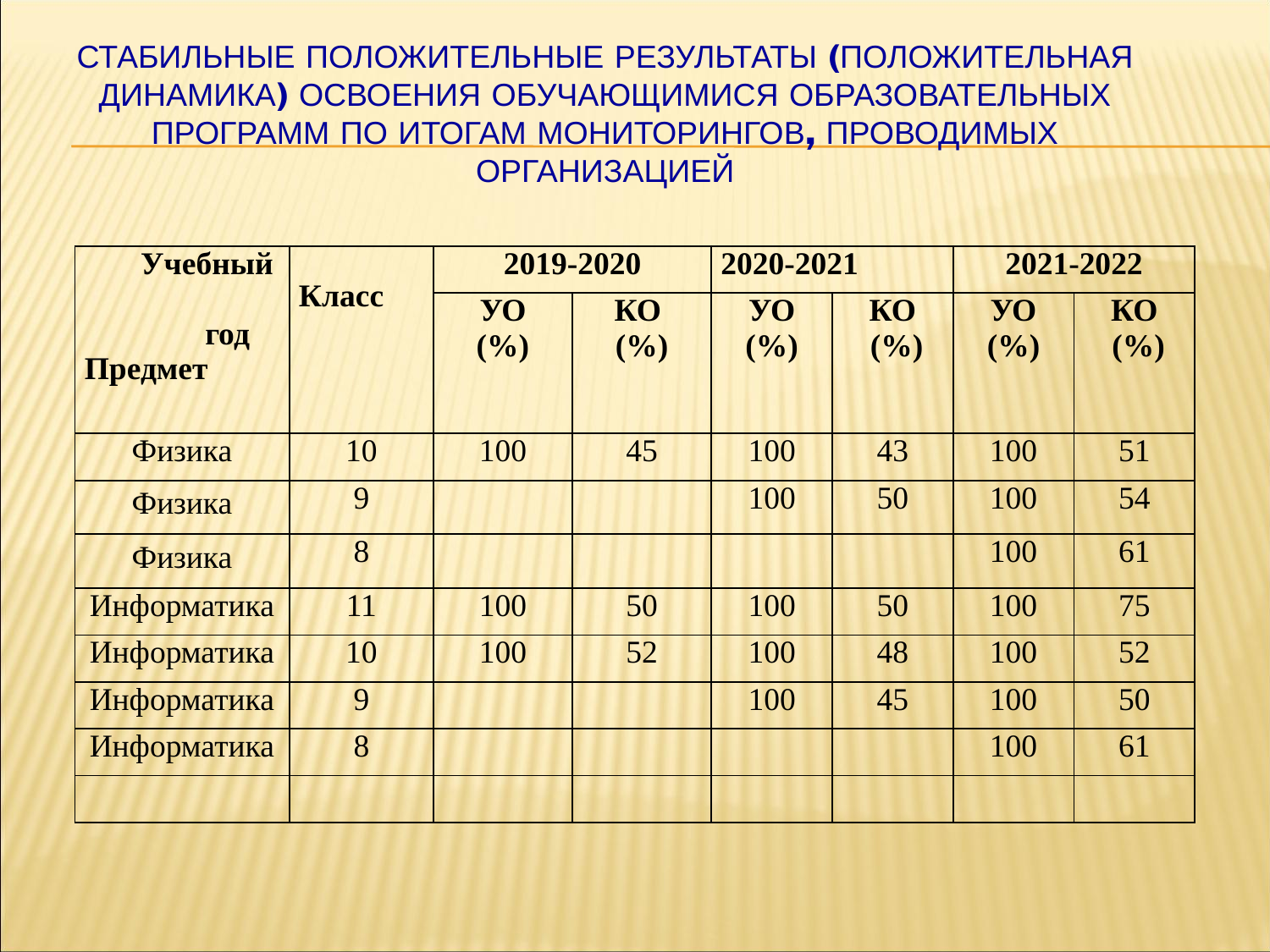

# Стабильные положительные результаты (положительная динамика) освоения обучающимися образовательных программ по итогам мониторингов, проводимых организацией
| Учебный год Предмет | Класс | 2019-2020 |  | 2020-2021 |  | 2021-2022 |  |
| --- | --- | --- | --- | --- | --- | --- | --- |
|  |  | УО (%) | КО (%) | УО (%) | КО (%) | УО (%) | КО (%) |
| Физика | 10 | 100 | 45 | 100 | 43 | 100 | 51 |
| Физика | 9 |  |  | 100 | 50 | 100 | 54 |
| Физика | 8 |  |  |  |  | 100 | 61 |
| Информатика | 11 | 100 | 50 | 100 | 50 | 100 | 75 |
| Информатика | 10 | 100 | 52 | 100 | 48 | 100 | 52 |
| Информатика | 9 |  |  | 100 | 45 | 100 | 50 |
| Информатика | 8 |  |  |  |  | 100 | 61 |
|  |  |  |  |  |  |  |  |